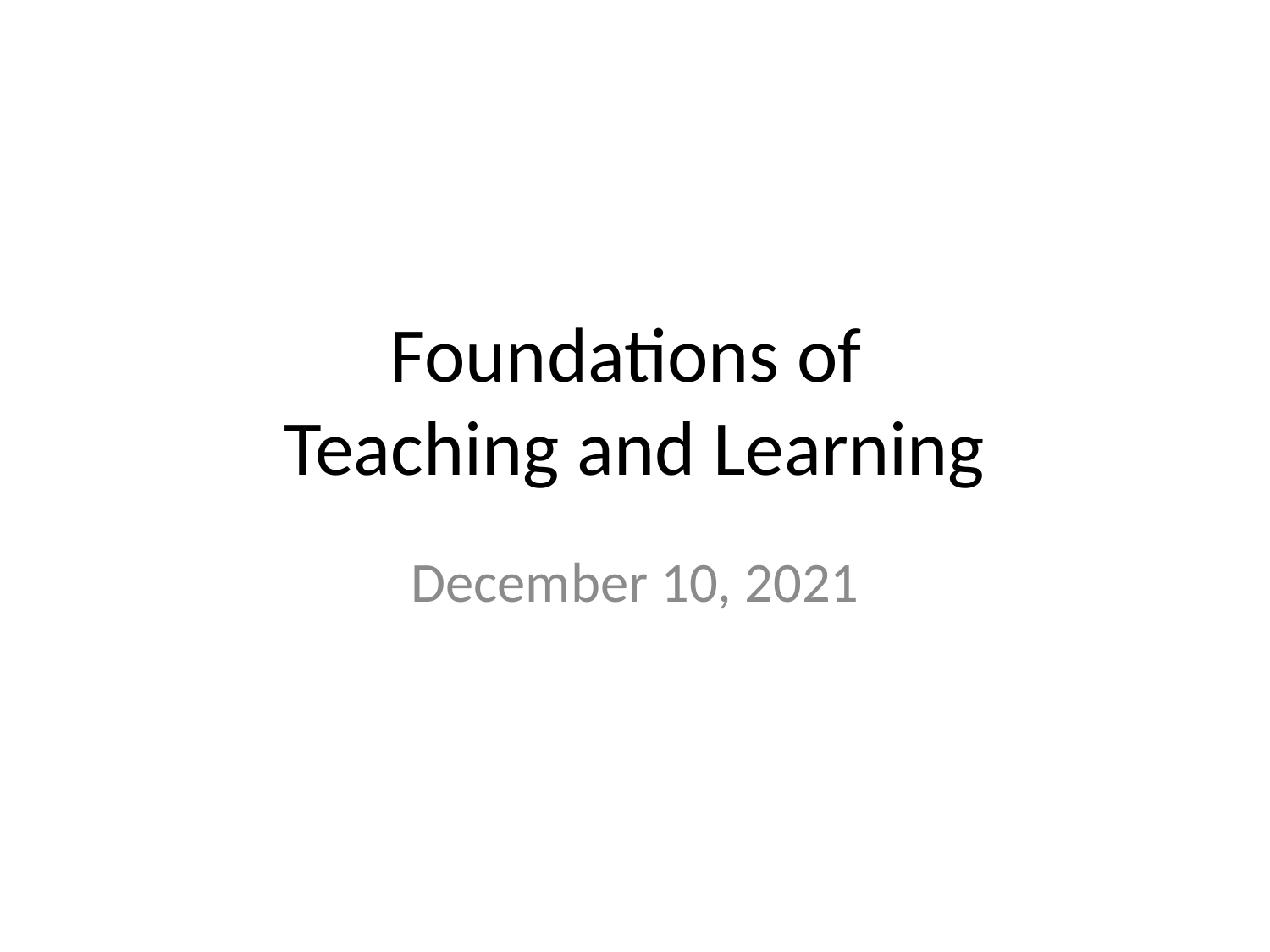

# Foundations of Teaching and Learning
December 10, 2021